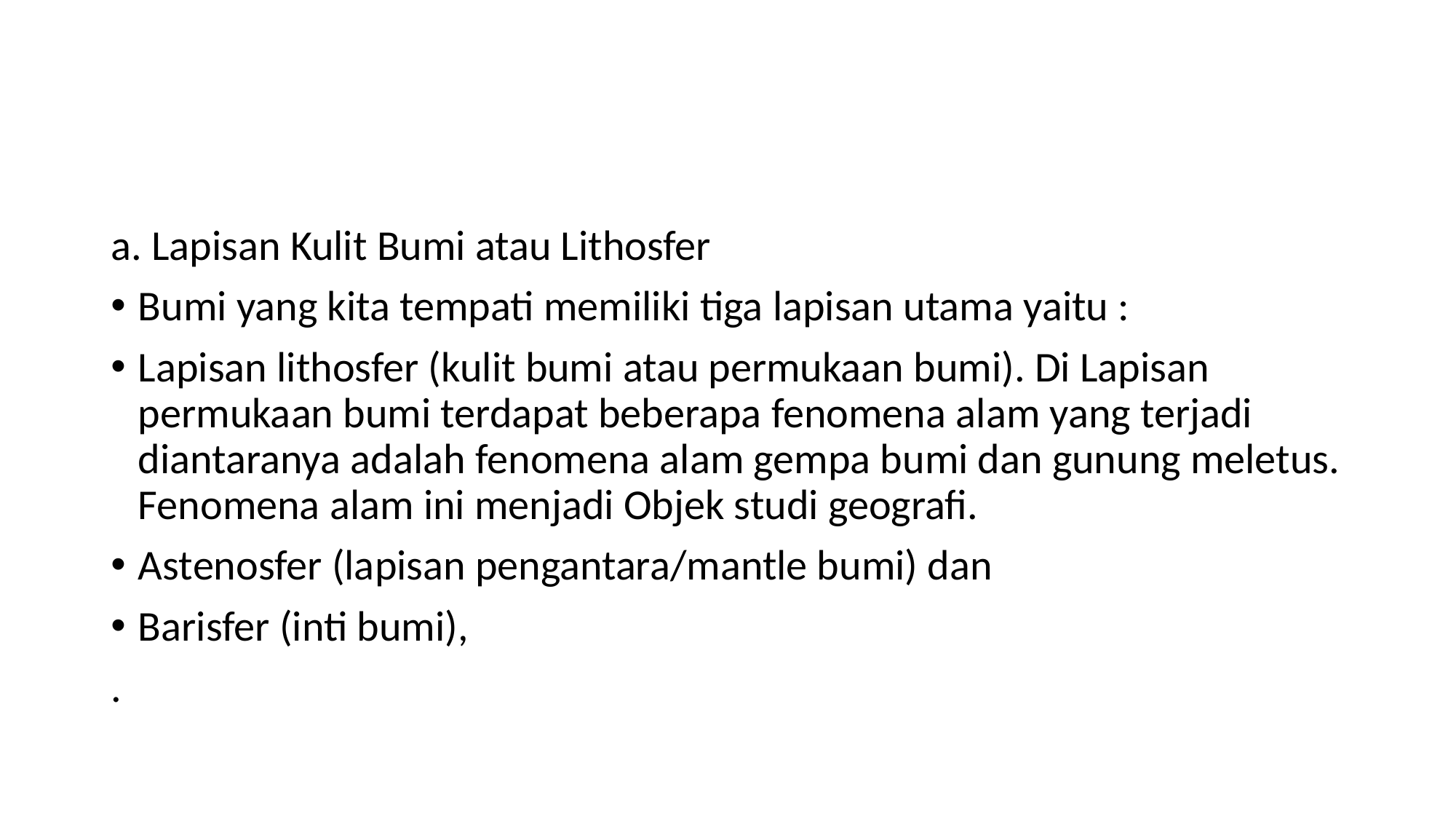

#
a. Lapisan Kulit Bumi atau Lithosfer
Bumi yang kita tempati memiliki tiga lapisan utama yaitu :
Lapisan lithosfer (kulit bumi atau permukaan bumi). Di Lapisan permukaan bumi terdapat beberapa fenomena alam yang terjadi diantaranya adalah fenomena alam gempa bumi dan gunung meletus. Fenomena alam ini menjadi Objek studi geografi.
Astenosfer (lapisan pengantara/mantle bumi) dan
Barisfer (inti bumi),
.